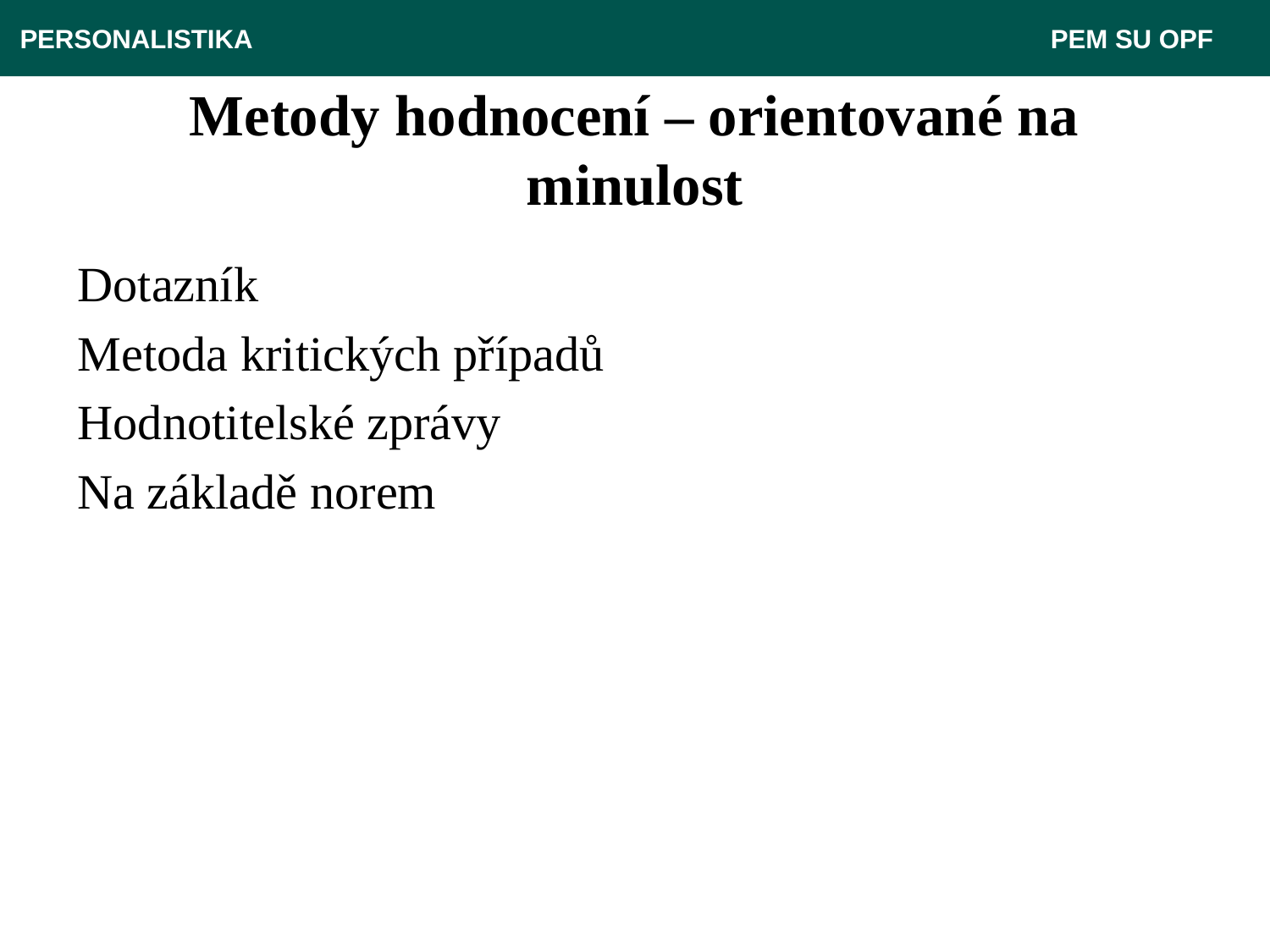

PERSONALISTIKA 							   PEM SU OPF
# Metody hodnocení – orientované na minulost
Dotazník
Metoda kritických případů
Hodnotitelské zprávy
Na základě norem